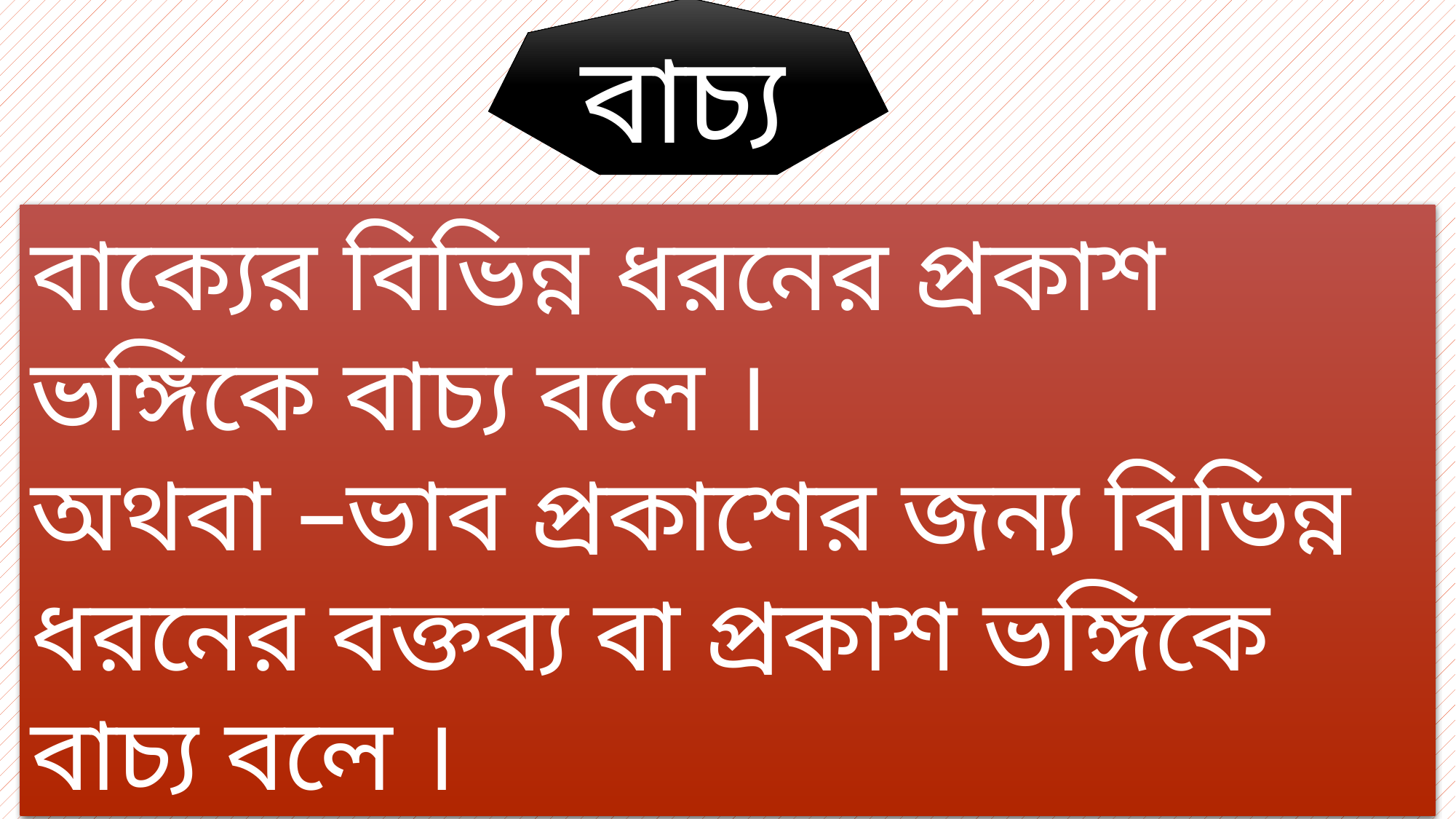

বাচ্য
বাক্যের বিভিন্ন ধরনের প্রকাশ ভঙ্গিকে বাচ্য বলে ।                অথবা –ভাব প্রকাশের জন্য বিভিন্ন ধরনের বক্তব্য বা প্রকাশ ভঙ্গিকে বাচ্য বলে ।